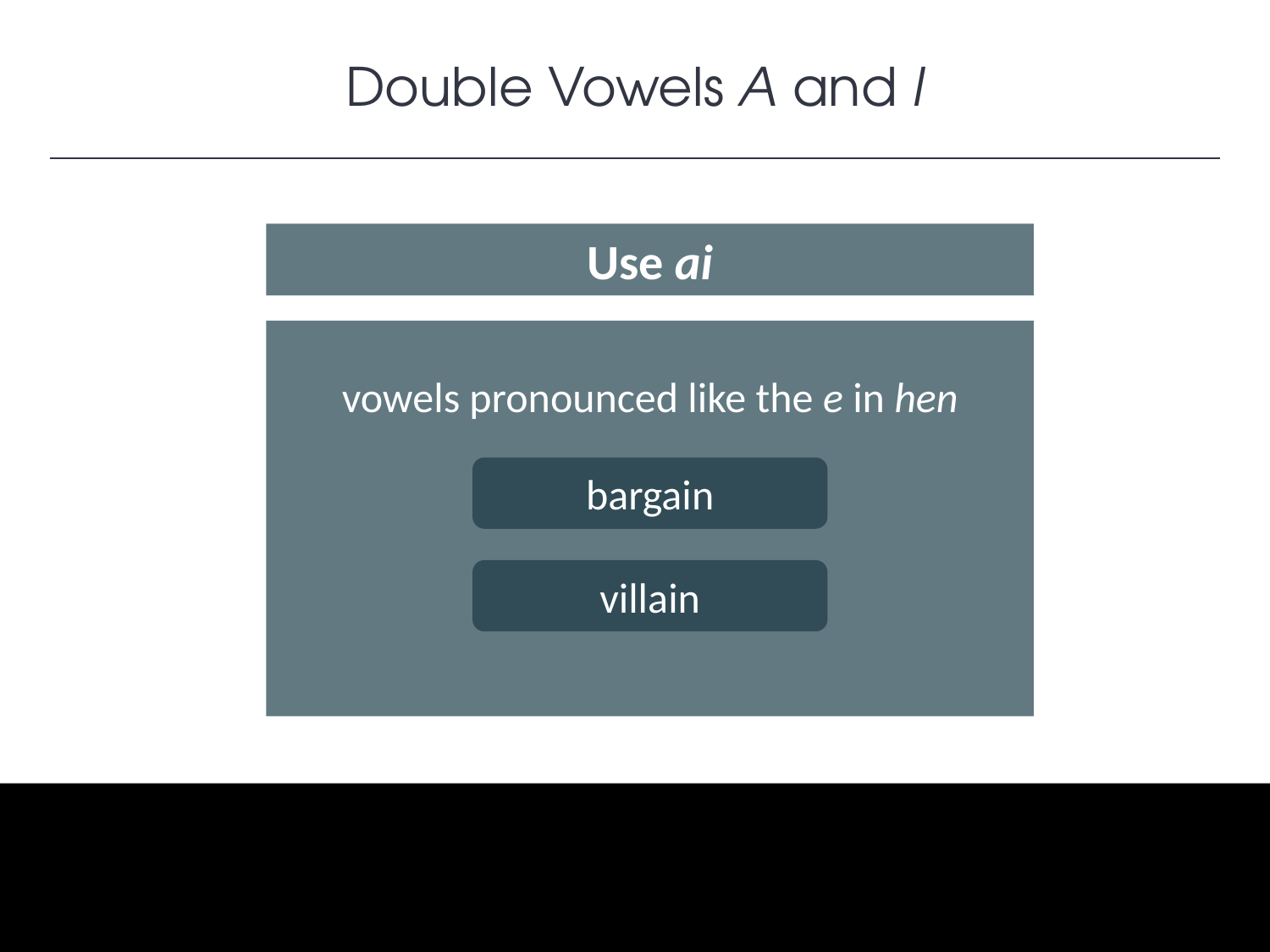

Double Vowels A and I
HAWKES LEARNING
Use ai

vowels pronounced like the e in hen
bargain
villain